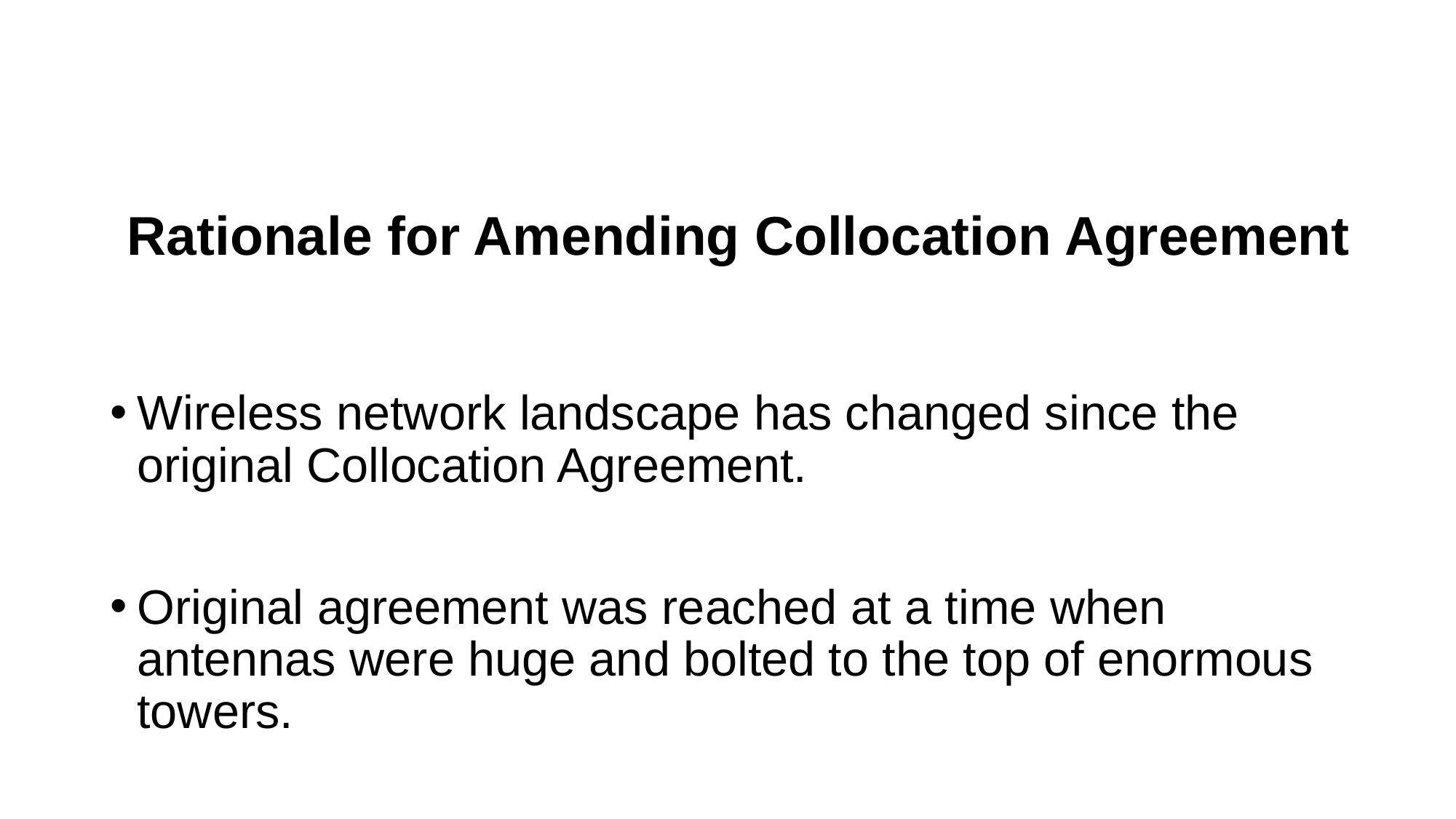

# Rationale for Amending Collocation Agreement
Wireless network landscape has changed since the original Collocation Agreement.

Original agreement was reached at a time when antennas were huge and bolted to the top of enormous towers.